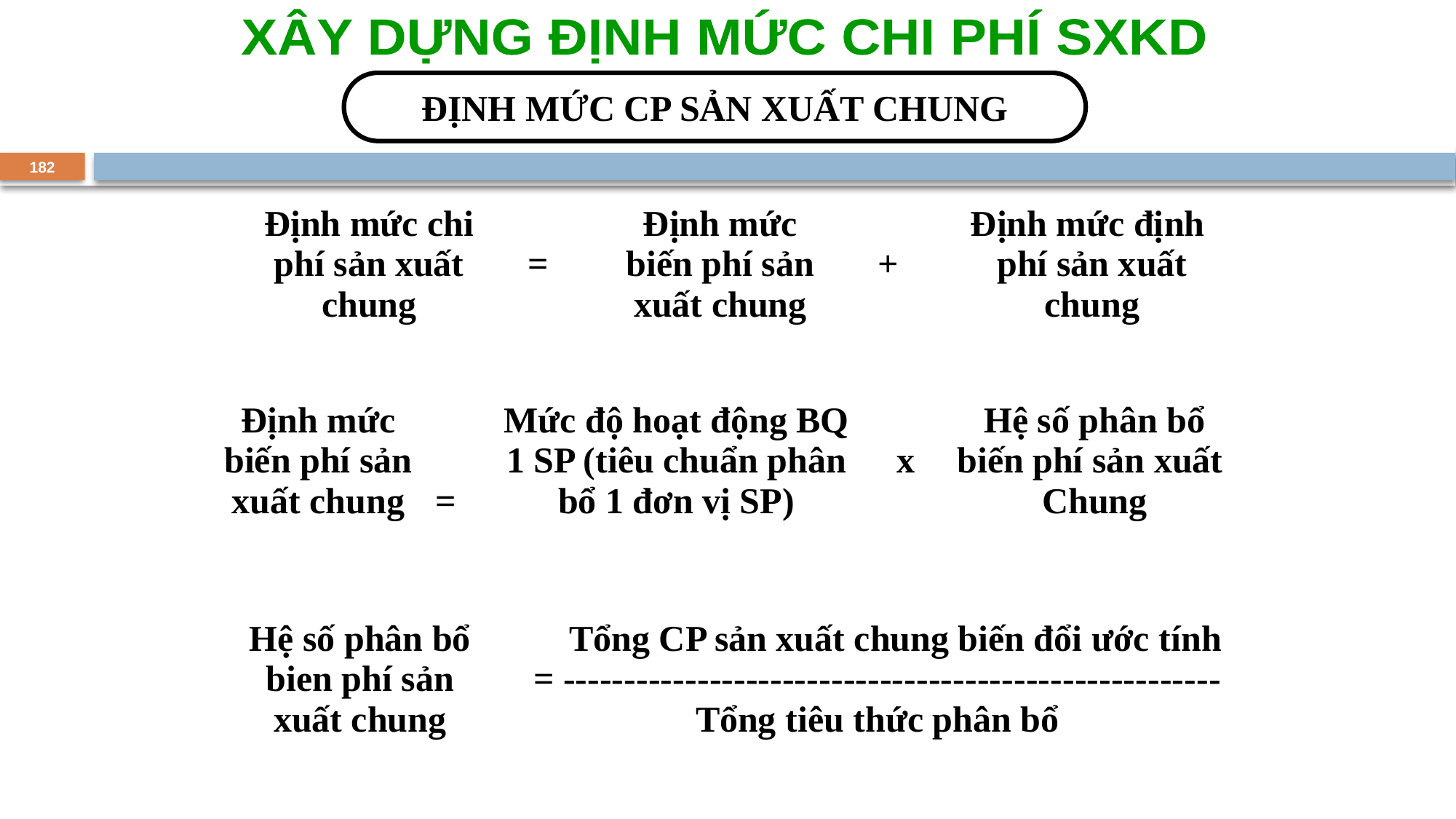

XÂY DỰNG ĐỊNH MỨC CHI PHÍ SXKD
ĐỊNH MỨC CP SẢN XUẤT CHUNG
182
| Định mức chi phí sản xuất chung | = | Định mức biến phí sản xuất chung | + | Định mức định phí sản xuất chung |
| --- | --- | --- | --- | --- |
| Định mức biến phí sản xuất chung | = | Mức độ hoạt động BQ 1 SP (tiêu chuẩn phân bổ 1 đơn vị SP) | x | Hệ số phân bổ biến phí sản xuất Chung |
| --- | --- | --- | --- | --- |
| Hệ số phân bổ bien phí sản xuất chung | Tổng CP sản xuất chung biến đổi ước tính = ------------------------------------------------------ Tổng tiêu thức phân bổ |
| --- | --- |